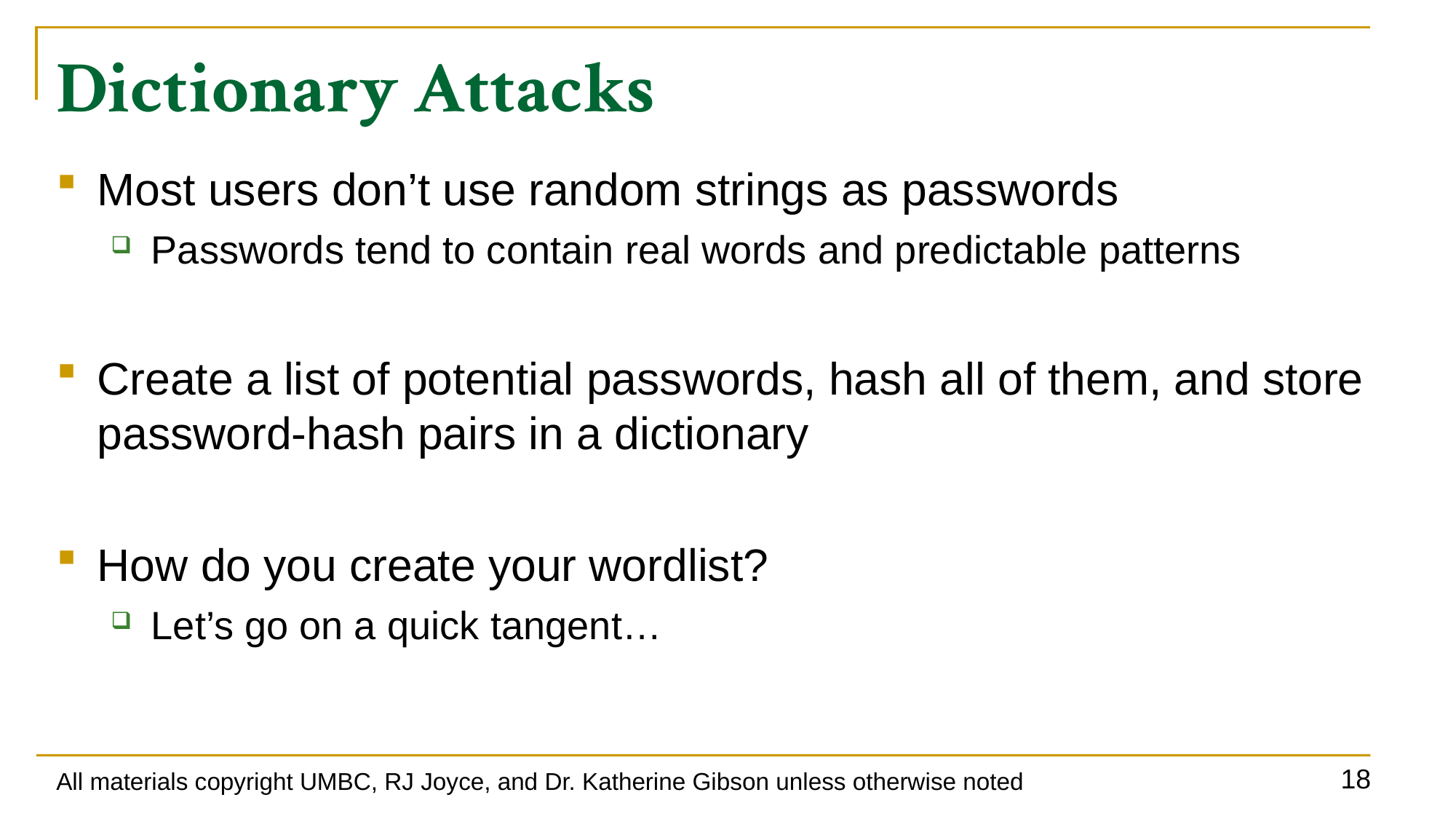

# Dictionary Attacks
Most users don’t use random strings as passwords
Passwords tend to contain real words and predictable patterns

Create a list of potential passwords, hash all of them, and store password-hash pairs in a dictionary

How do you create your wordlist?
Let’s go on a quick tangent…